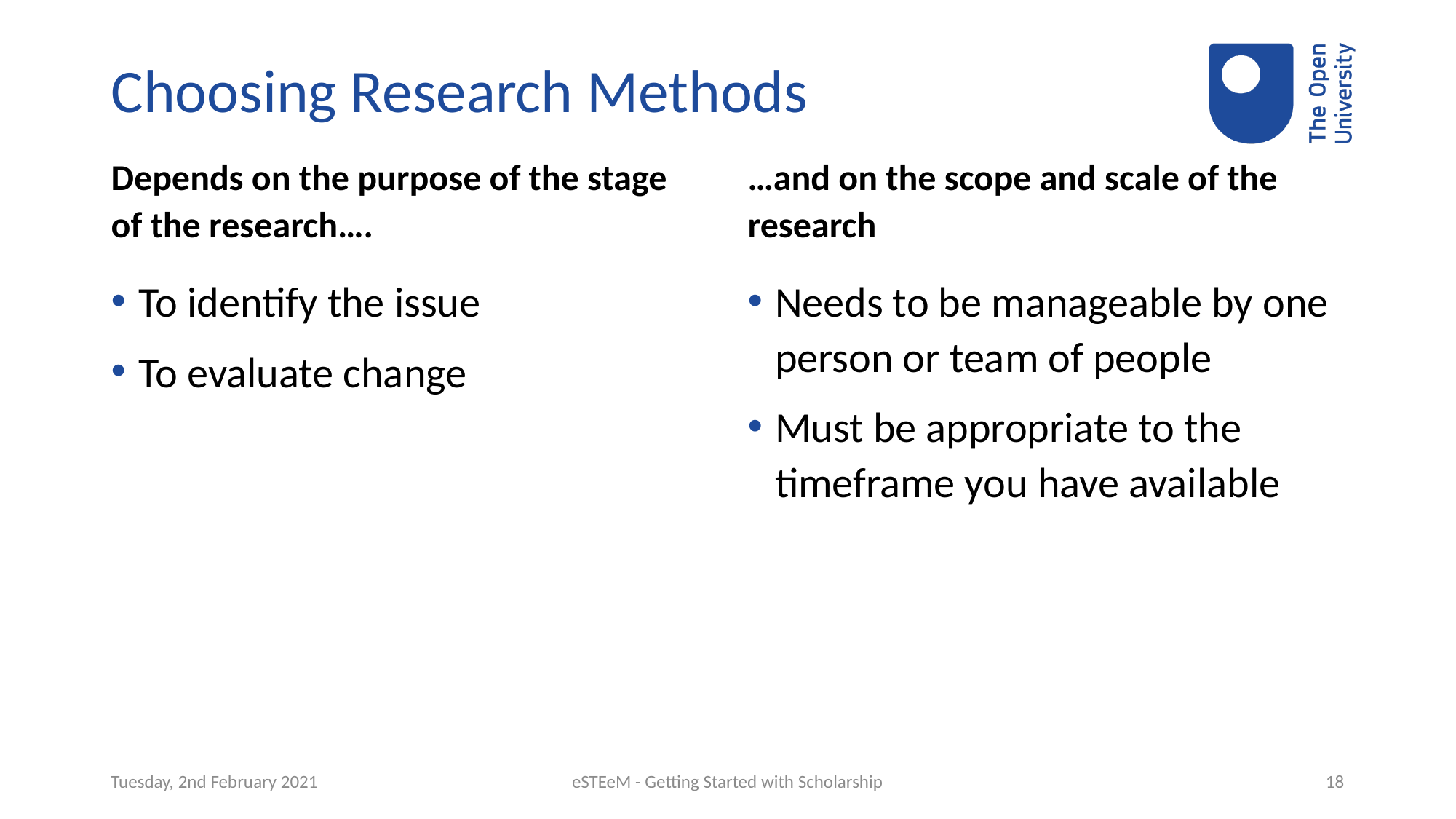

# Choosing Research Methods
Depends on the purpose of the stage of the research….
…and on the scope and scale of the research
To identify the issue
To evaluate change
Needs to be manageable by one person or team of people
Must be appropriate to the timeframe you have available
Tuesday, 2nd February 2021
eSTEeM - Getting Started with Scholarship
18